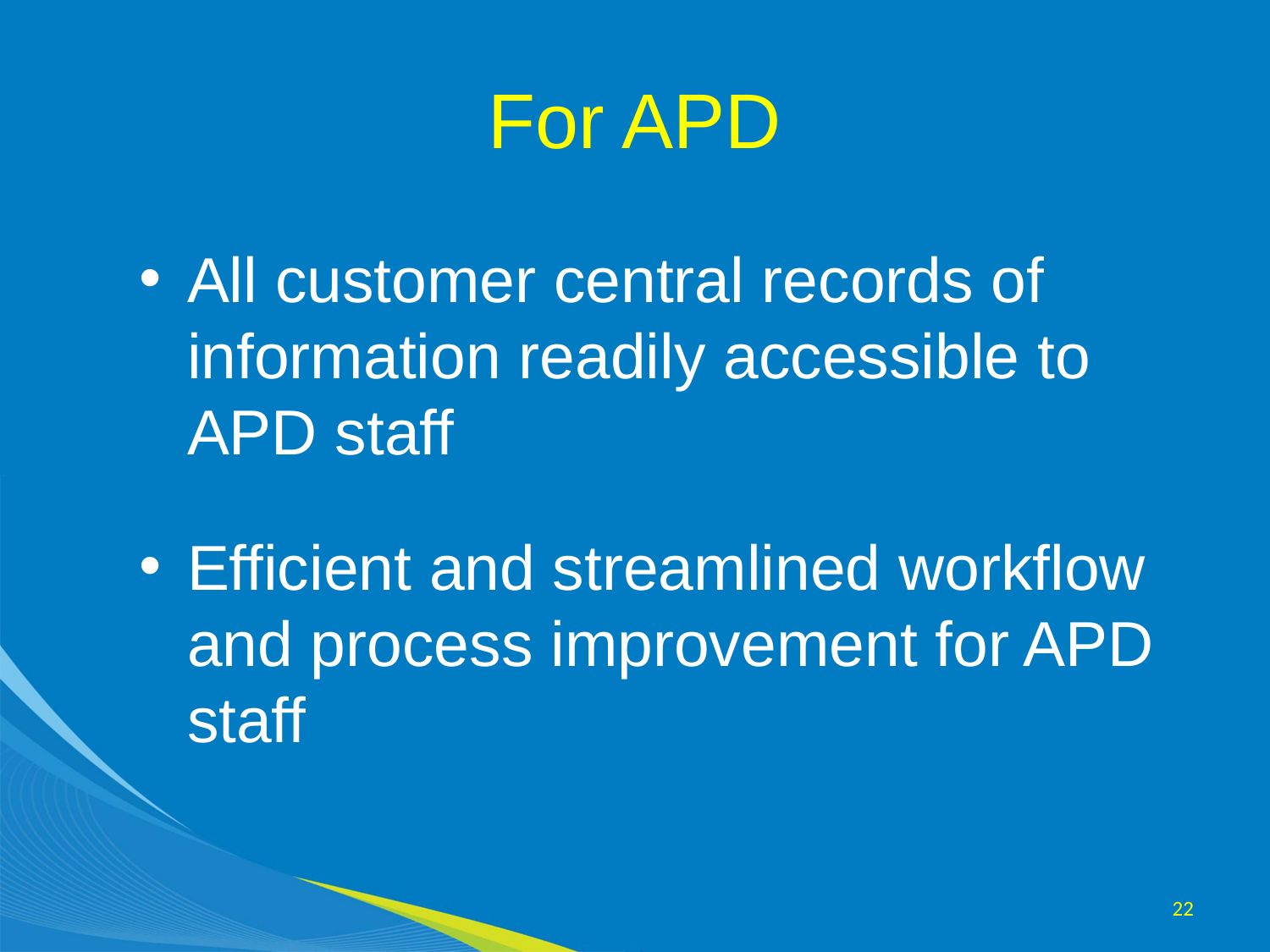

# For APD

All customer central records of information readily accessible to APD staff

Efficient and streamlined workflow and process improvement for APD staff

22